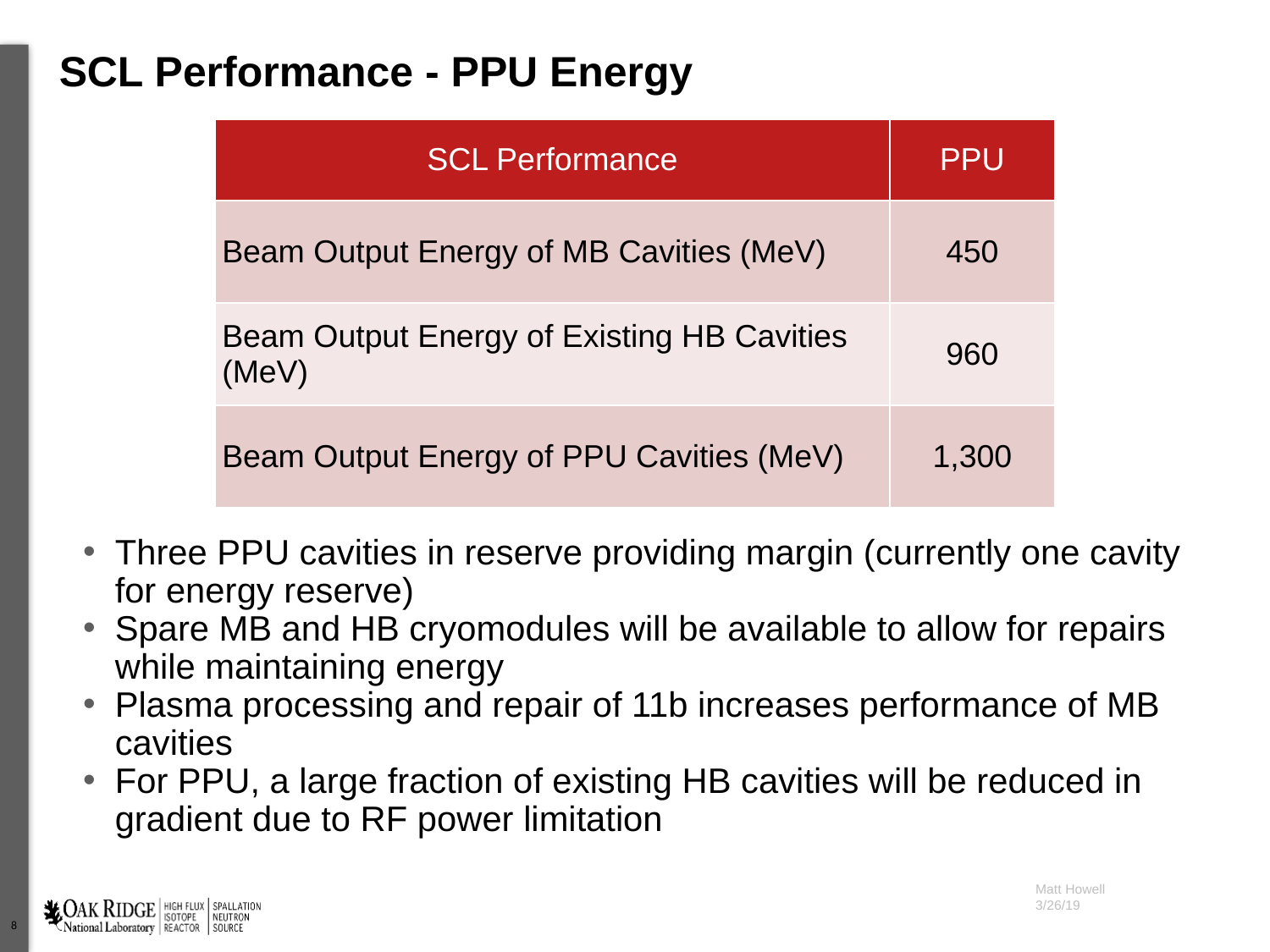

# SCL Performance - PPU Energy
| SCL Performance | PPU |
| --- | --- |
| Beam Output Energy of MB Cavities (MeV) | 450 |
| Beam Output Energy of Existing HB Cavities (MeV) | 960 |
| Beam Output Energy of PPU Cavities (MeV) | 1,300 |
Three PPU cavities in reserve providing margin (currently one cavity for energy reserve)
Spare MB and HB cryomodules will be available to allow for repairs while maintaining energy
Plasma processing and repair of 11b increases performance of MB cavities
For PPU, a large fraction of existing HB cavities will be reduced in gradient due to RF power limitation